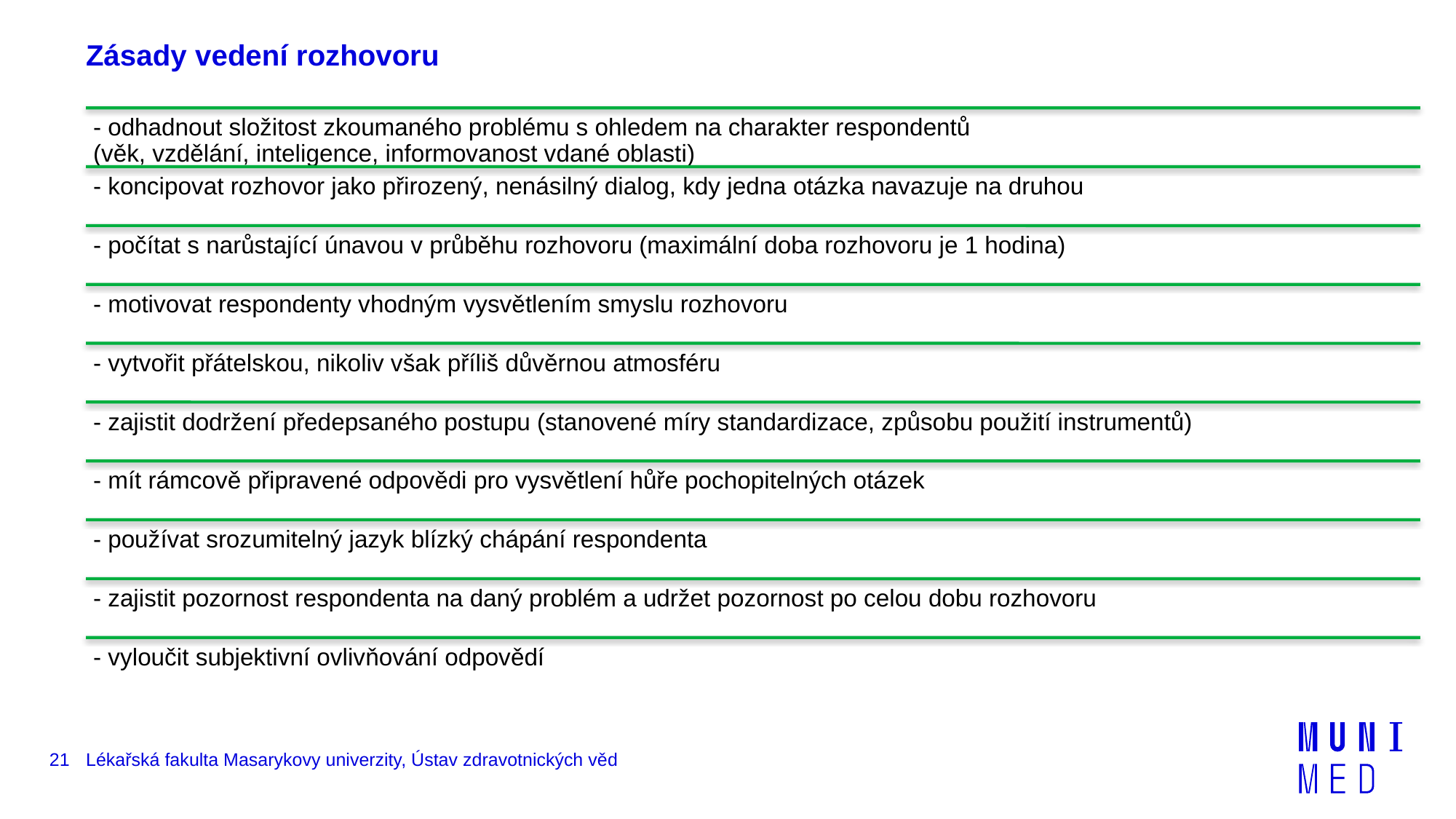

# Zásady vedení rozhovoru
- odhadnout složitost zkoumaného problému s ohledem na charakter respondentů
(věk, vzdělání, inteligence, informovanost vdané oblasti)
- koncipovat rozhovor jako přirozený, nenásilný dialog, kdy jedna otázka navazuje na druhou
- počítat s narůstající únavou v průběhu rozhovoru (maximální doba rozhovoru je 1 hodina)
- motivovat respondenty vhodným vysvětlením smyslu rozhovoru
- vytvořit přátelskou, nikoliv však příliš důvěrnou atmosféru
- zajistit dodržení předepsaného postupu (stanovené míry standardizace, způsobu použití instrumentů)
- mít rámcově připravené odpovědi pro vysvětlení hůře pochopitelných otázek
- používat srozumitelný jazyk blízký chápání respondenta
- zajistit pozornost respondenta na daný problém a udržet pozornost po celou dobu rozhovoru
- vyloučit subjektivní ovlivňování odpovědí
21
Lékařská fakulta Masarykovy univerzity, Ústav zdravotnických věd